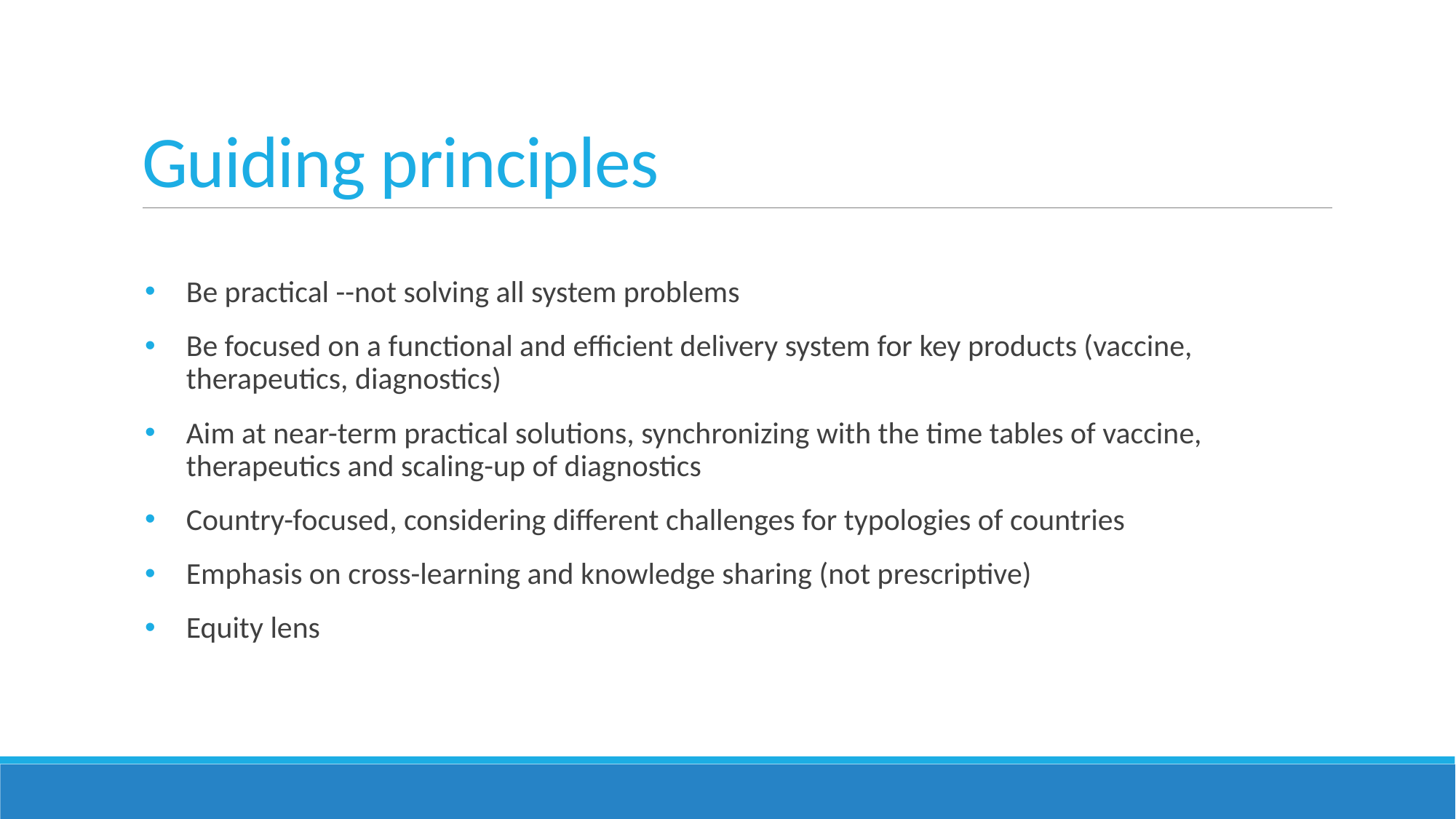

# Guiding principles
Be practical --not solving all system problems
Be focused on a functional and efficient delivery system for key products (vaccine, therapeutics, diagnostics)
Aim at near-term practical solutions, synchronizing with the time tables of vaccine, therapeutics and scaling-up of diagnostics
Country-focused, considering different challenges for typologies of countries
Emphasis on cross-learning and knowledge sharing (not prescriptive)
Equity lens